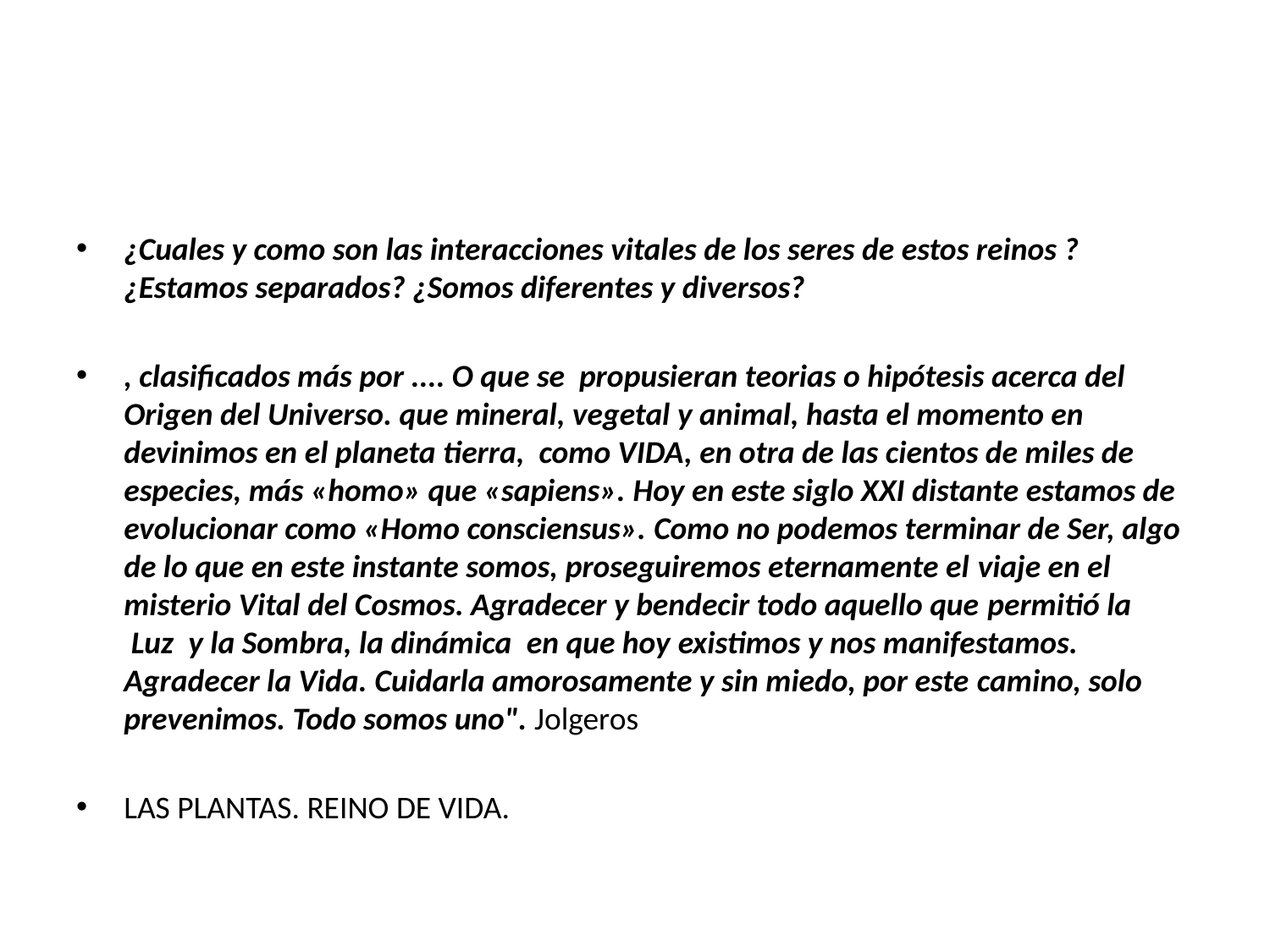

#
¿Cuales y como son las interacciones vitales de los seres de estos reinos ? ¿Estamos separados? ¿Somos diferentes y diversos?

, clasificados más por .... O que se  propusieran teorias o hipótesis acerca del Origen del Universo. que mineral, vegetal y animal, hasta el momento en  devinimos en el planeta tierra,  como VIDA, en otra de las cientos de miles de especies, más «homo» que «sapiens». ​Hoy en este siglo XXI distante estamos de evolucionar como «Homo consciensus». ​Como no podemos terminar de Ser, algo de lo que en este instante somos, proseguiremos eternamente el viaje en el misterio Vital del Cosmos. Agradecer y bendecir todo aquello que permitió la  Luz  y la Sombra, la dinámica  en que hoy existimos y nos manifestamos. ​Agradecer la Vida. ​Cuidarla amorosamente y sin miedo, por este camino, solo prevenimos. Todo somos uno". Jolgeros

LAS PLANTAS. REINO DE VIDA.